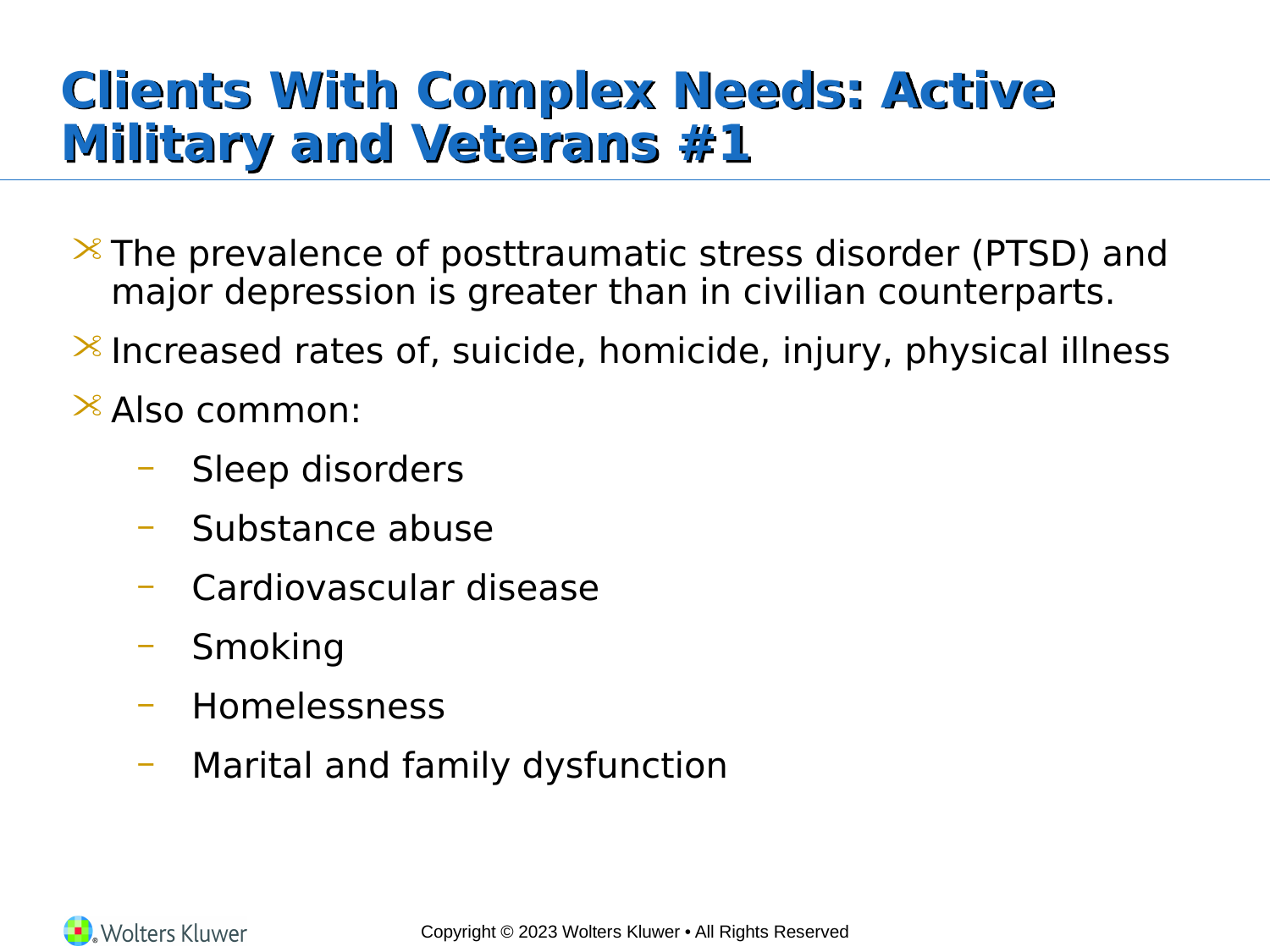

# Clients With Complex Needs: Active Military and Veterans #1
The prevalence of posttraumatic stress disorder (PTSD) and major depression is greater than in civilian counterparts.
Increased rates of, suicide, homicide, injury, physical illness
Also common:
Sleep disorders
Substance abuse
Cardiovascular disease
Smoking
Homelessness
Marital and family dysfunction